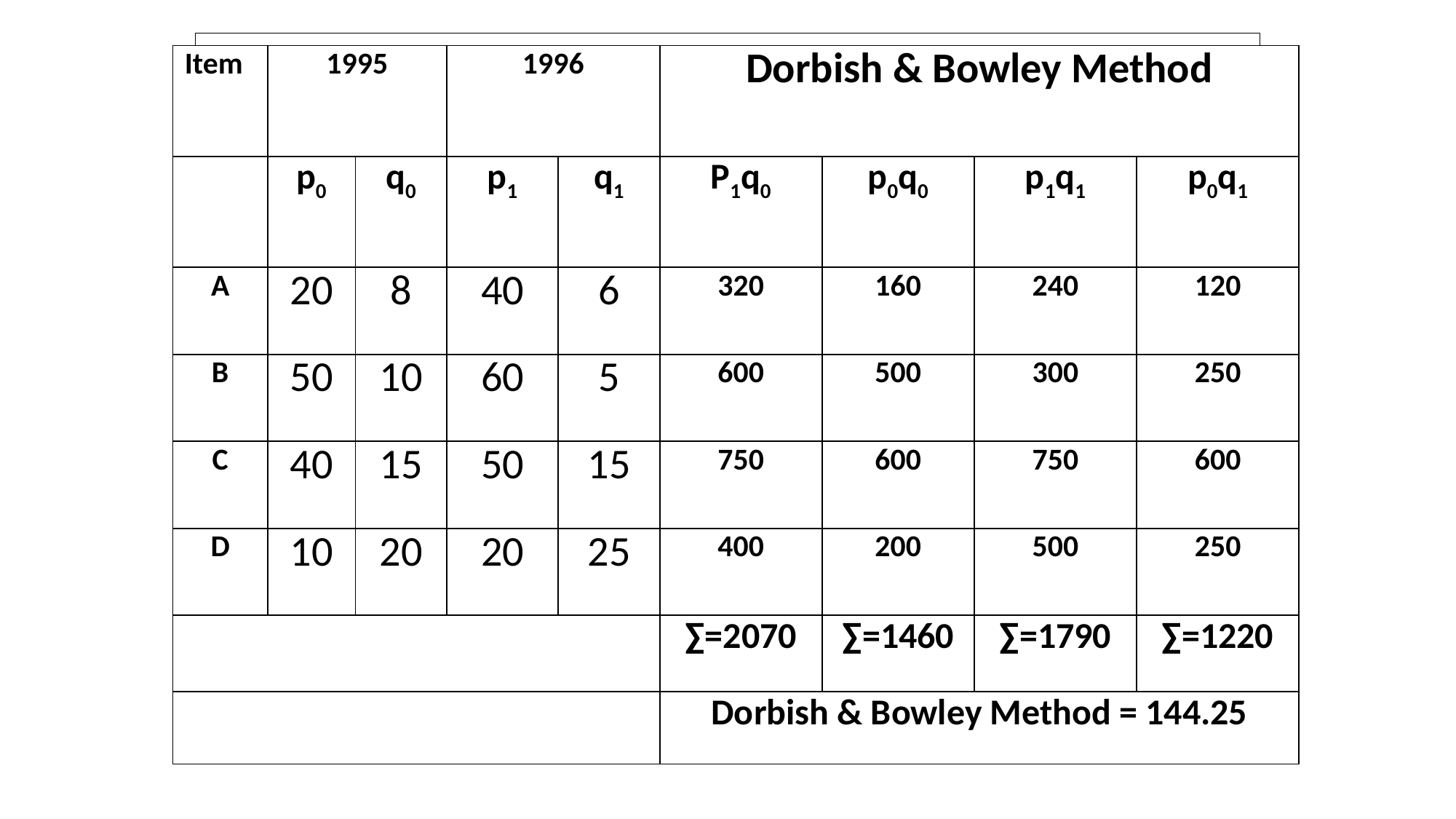

# Solution 7
| Item | 1995 |  | 1996 |  | Dorbish & Bowley Method |  |  |  |
| --- | --- | --- | --- | --- | --- | --- | --- | --- |
|  | p0 | q0 | p1 | q1 | P1q0 | p0q0 | p1q1 | p0q1 |
| A | 20 | 8 | 40 | 6 | 320 | 160 | 240 | 120 |
| B | 50 | 10 | 60 | 5 | 600 | 500 | 300 | 250 |
| C | 40 | 15 | 50 | 15 | 750 | 600 | 750 | 600 |
| D | 10 | 20 | 20 | 25 | 400 | 200 | 500 | 250 |
|  |  |  |  |  | ∑=2070 | ∑=1460 | ∑=1790 | ∑=1220 |
|  |  |  |  |  | Dorbish & Bowley Method = 144.25 |  |  |  |